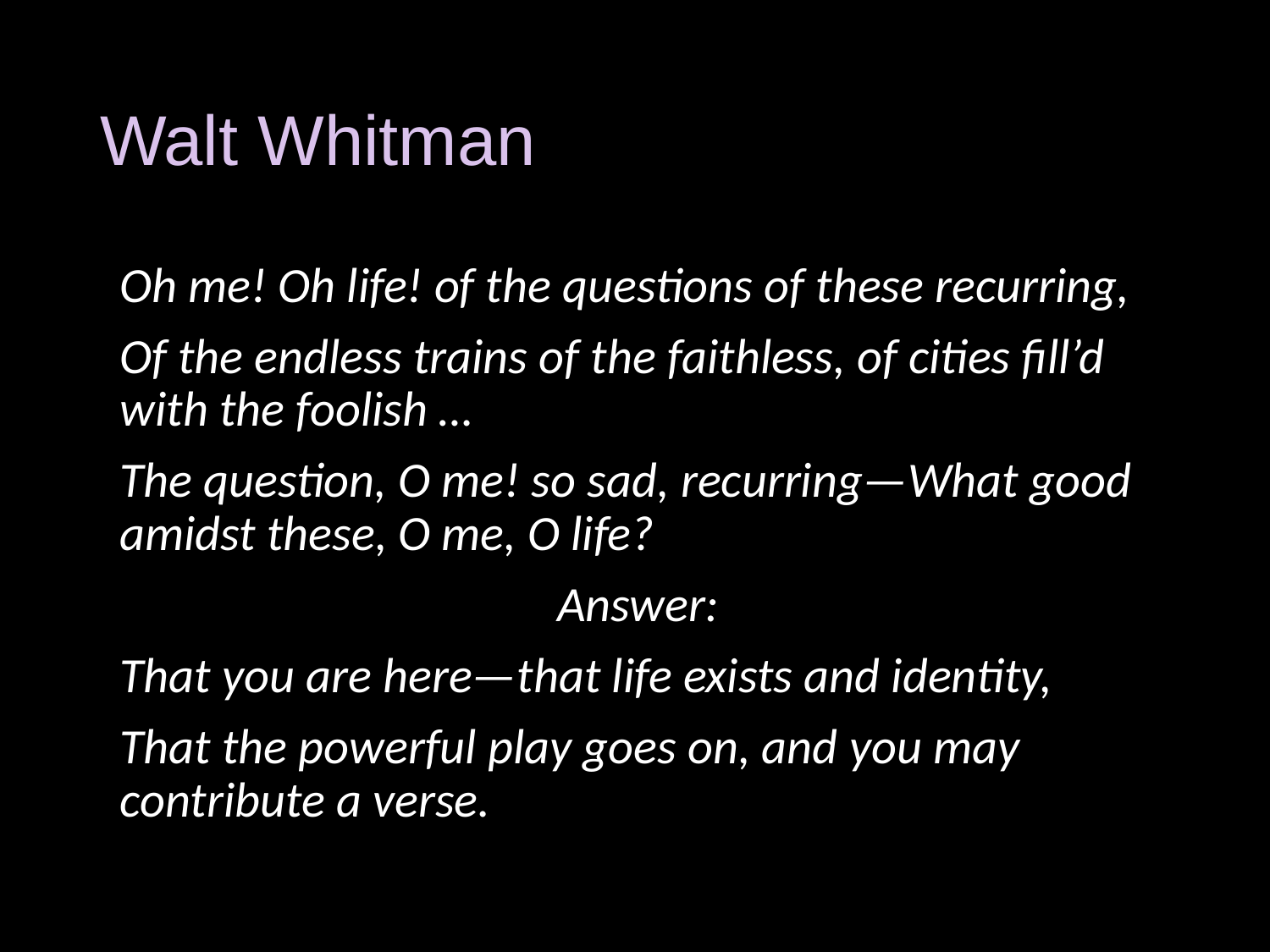

# Walt Whitman
Oh me! Oh life! of the questions of these recurring,
Of the endless trains of the faithless, of cities fill’d with the foolish …
The question, O me! so sad, recurring—What good amidst these, O me, O life?
                                       Answer:
That you are here—that life exists and identity,
That the powerful play goes on, and you may contribute a verse.